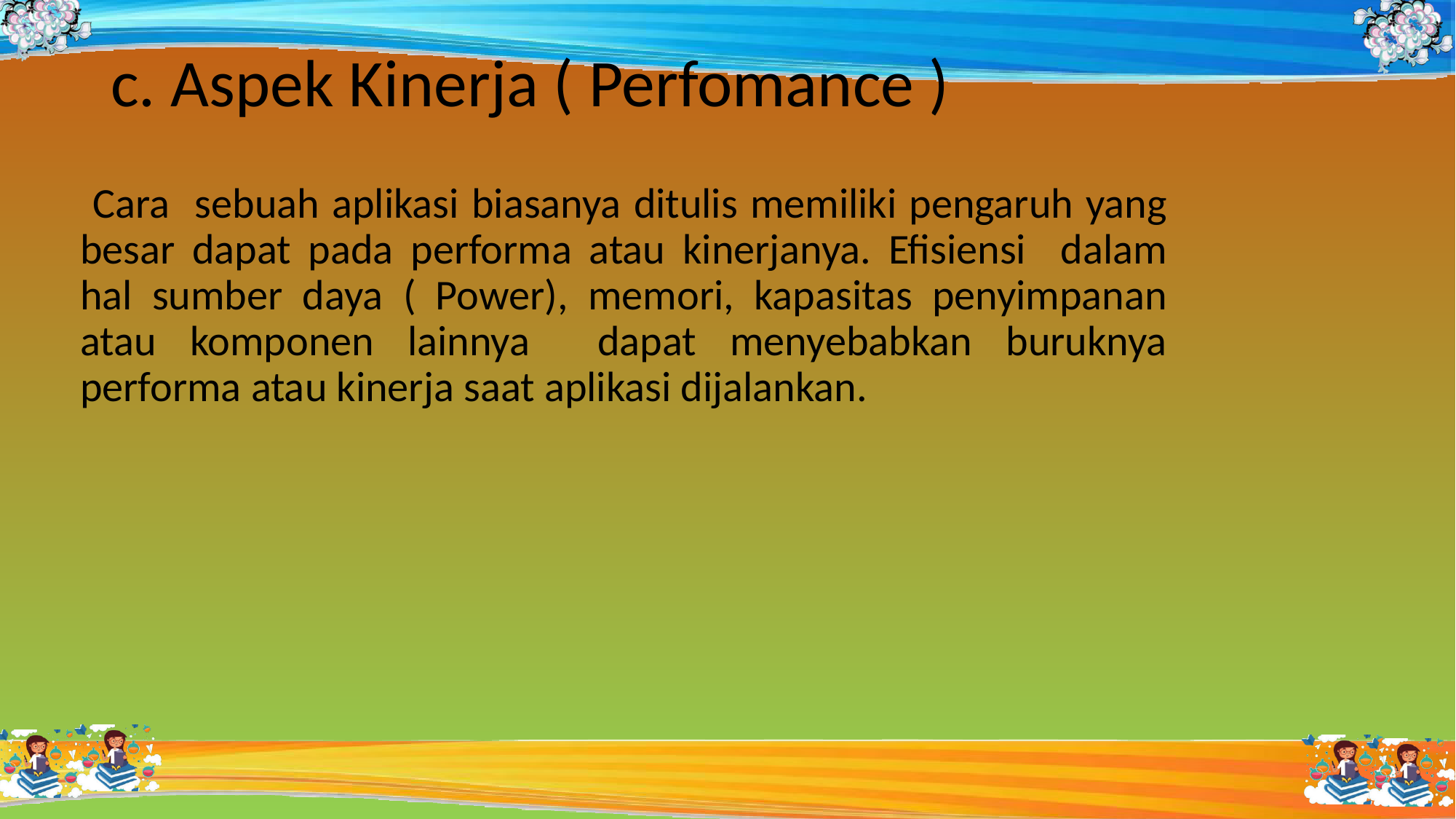

# c. Aspek Kinerja ( Perfomance )
 Cara  sebuah aplikasi biasanya ditulis memiliki pengaruh yang besar dapat pada performa atau kinerjanya. Efisiensi  dalam hal sumber daya ( Power), memori, kapasitas penyimpanan atau komponen lainnya  dapat menyebabkan buruknya performa atau kinerja saat aplikasi dijalankan.